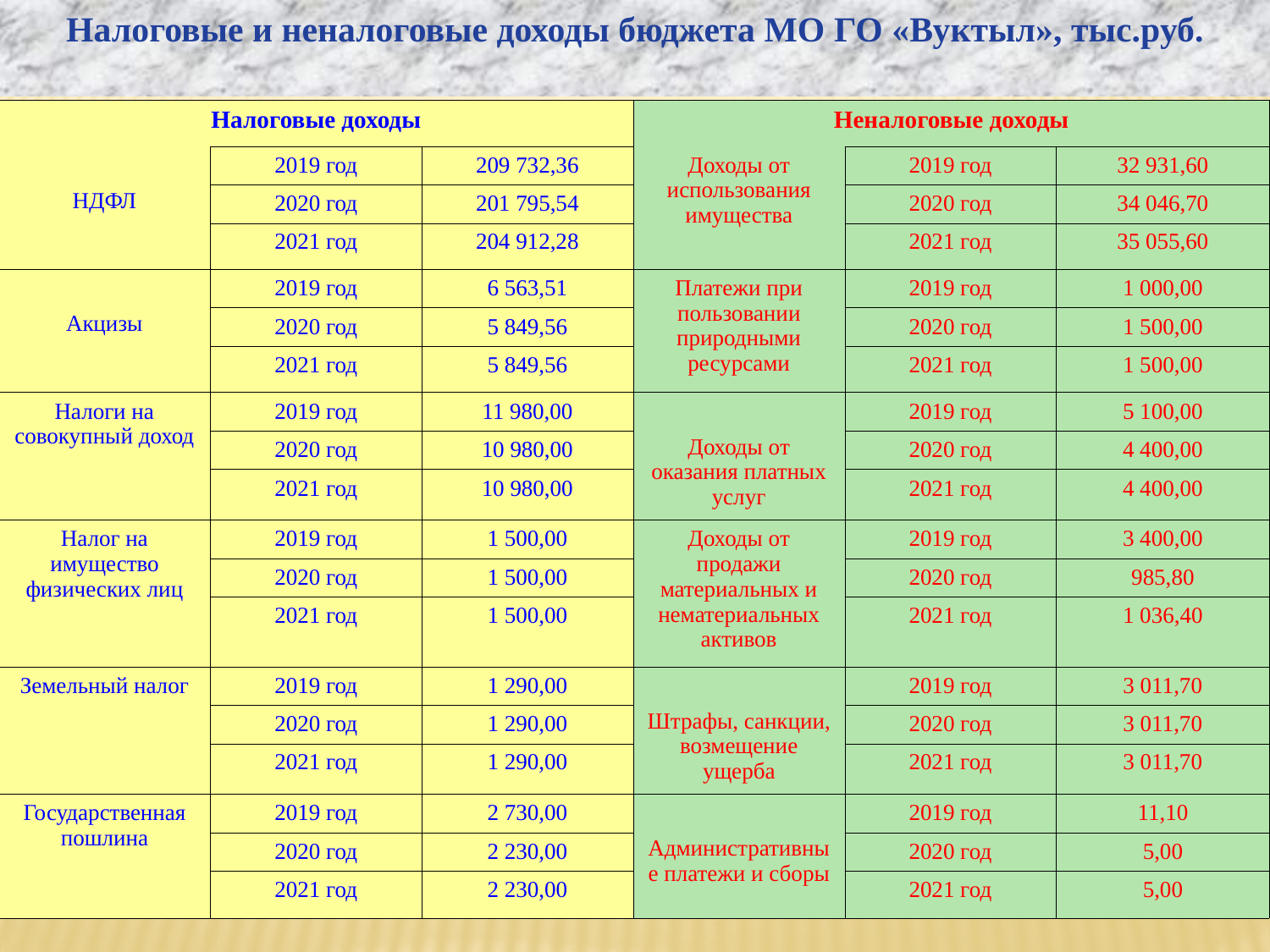

Налоговые и неналоговые доходы бюджета МО ГО «Вуктыл», тыс.руб.
| Налоговые доходы |  |  | Неналоговые доходы |  |  |
| --- | --- | --- | --- | --- | --- |
| НДФЛ | 2019 год | 209 732,36 | Доходы от использования имущества | 2019 год | 32 931,60 |
|  | 2020 год | 201 795,54 |  | 2020 год | 34 046,70 |
|  | 2021 год | 204 912,28 |  | 2021 год | 35 055,60 |
| Акцизы | 2019 год | 6 563,51 | Платежи при пользовании природными ресурсами | 2019 год | 1 000,00 |
|  | 2020 год | 5 849,56 |  | 2020 год | 1 500,00 |
|  | 2021 год | 5 849,56 |  | 2021 год | 1 500,00 |
| Налоги на совокупный доход | 2019 год | 11 980,00 | Доходы от оказания платных услуг | 2019 год | 5 100,00 |
|  | 2020 год | 10 980,00 |  | 2020 год | 4 400,00 |
|  | 2021 год | 10 980,00 |  | 2021 год | 4 400,00 |
| Налог на имущество физических лиц | 2019 год | 1 500,00 | Доходы от продажи материальных и нематериальных активов | 2019 год | 3 400,00 |
|  | 2020 год | 1 500,00 |  | 2020 год | 985,80 |
|  | 2021 год | 1 500,00 |  | 2021 год | 1 036,40 |
| Земельный налог | 2019 год | 1 290,00 | Штрафы, санкции, возмещение ущерба | 2019 год | 3 011,70 |
|  | 2020 год | 1 290,00 |  | 2020 год | 3 011,70 |
|  | 2021 год | 1 290,00 |  | 2021 год | 3 011,70 |
| Государственная пошлина | 2019 год | 2 730,00 | Административные платежи и сборы | 2019 год | 11,10 |
|  | 2020 год | 2 230,00 |  | 2020 год | 5,00 |
|  | 2021 год | 2 230,00 |  | 2021 год | 5,00 |